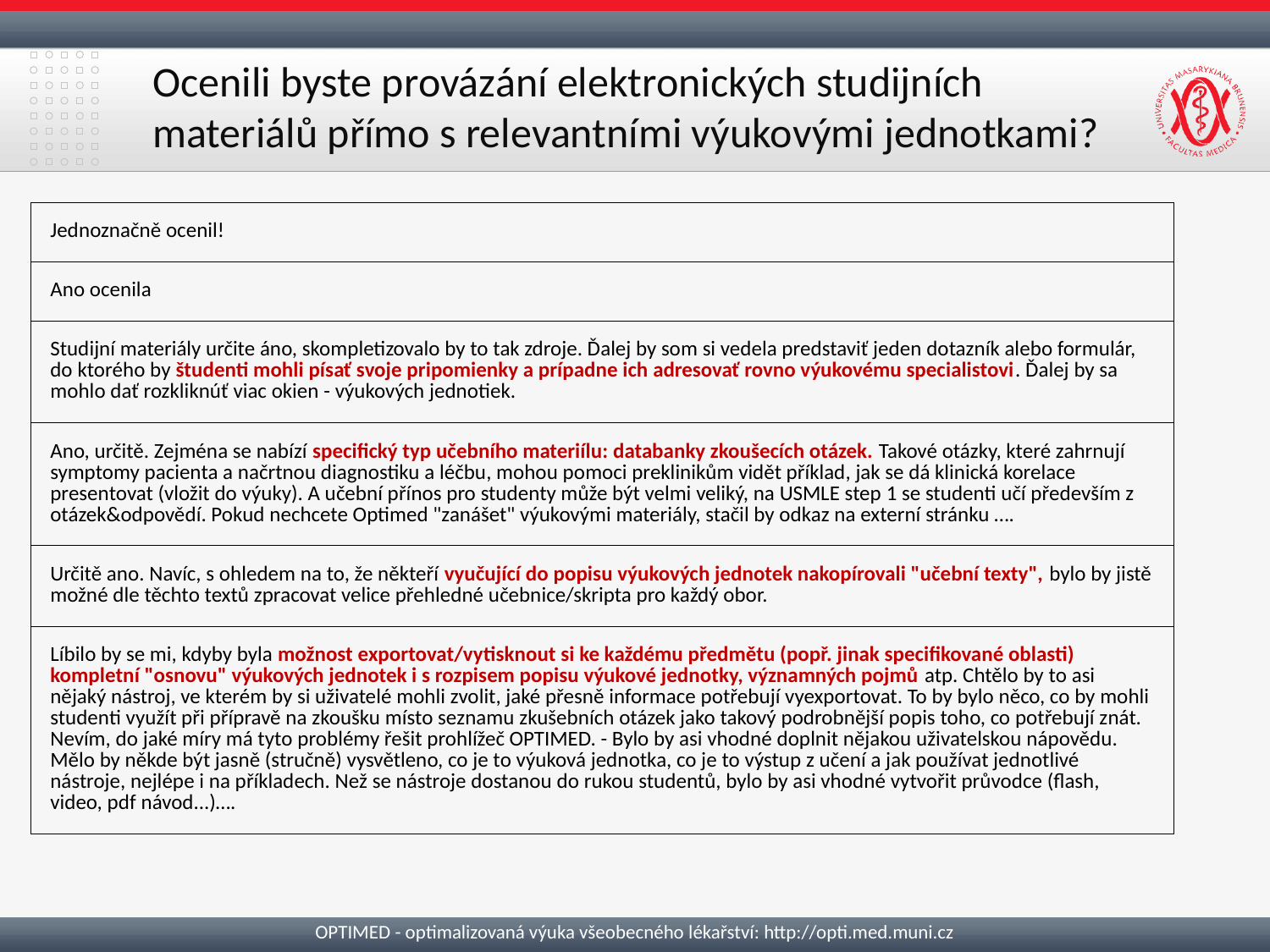

# Ocenili byste provázání elektronických studijních materiálů přímo s relevantními výukovými jednotkami?
| Jednoznačně ocenil! |
| --- |
| Ano ocenila |
| Studijní materiály určite áno, skompletizovalo by to tak zdroje. Ďalej by som si vedela predstaviť jeden dotazník alebo formulár, do ktorého by študenti mohli písať svoje pripomienky a prípadne ich adresovať rovno výukovému specialistovi. Ďalej by sa mohlo dať rozkliknúť viac okien - výukových jednotiek. |
| Ano, určitě. Zejména se nabízí specifický typ učebního materiílu: databanky zkoušecích otázek. Takové otázky, které zahrnují symptomy pacienta a načrtnou diagnostiku a léčbu, mohou pomoci preklinikům vidět příklad, jak se dá klinická korelace presentovat (vložit do výuky). A učební přínos pro studenty může být velmi veliký, na USMLE step 1 se studenti učí především z otázek&odpovědí. Pokud nechcete Optimed "zanášet" výukovými materiály, stačil by odkaz na externí stránku …. |
| Určitě ano. Navíc, s ohledem na to, že někteří vyučující do popisu výukových jednotek nakopírovali "učební texty", bylo by jistě možné dle těchto textů zpracovat velice přehledné učebnice/skripta pro každý obor. |
| Líbilo by se mi, kdyby byla možnost exportovat/vytisknout si ke každému předmětu (popř. jinak specifikované oblasti) kompletní "osnovu" výukových jednotek i s rozpisem popisu výukové jednotky, významných pojmů atp. Chtělo by to asi nějaký nástroj, ve kterém by si uživatelé mohli zvolit, jaké přesně informace potřebují vyexportovat. To by bylo něco, co by mohli studenti využít při přípravě na zkoušku místo seznamu zkušebních otázek jako takový podrobnější popis toho, co potřebují znát. Nevím, do jaké míry má tyto problémy řešit prohlížeč OPTIMED. - Bylo by asi vhodné doplnit nějakou uživatelskou nápovědu. Mělo by někde být jasně (stručně) vysvětleno, co je to výuková jednotka, co je to výstup z učení a jak používat jednotlivé nástroje, nejlépe i na příkladech. Než se nástroje dostanou do rukou studentů, bylo by asi vhodné vytvořit průvodce (flash, video, pdf návod...)…. |
OPTIMED - optimalizovaná výuka všeobecného lékařství: http://opti.med.muni.cz